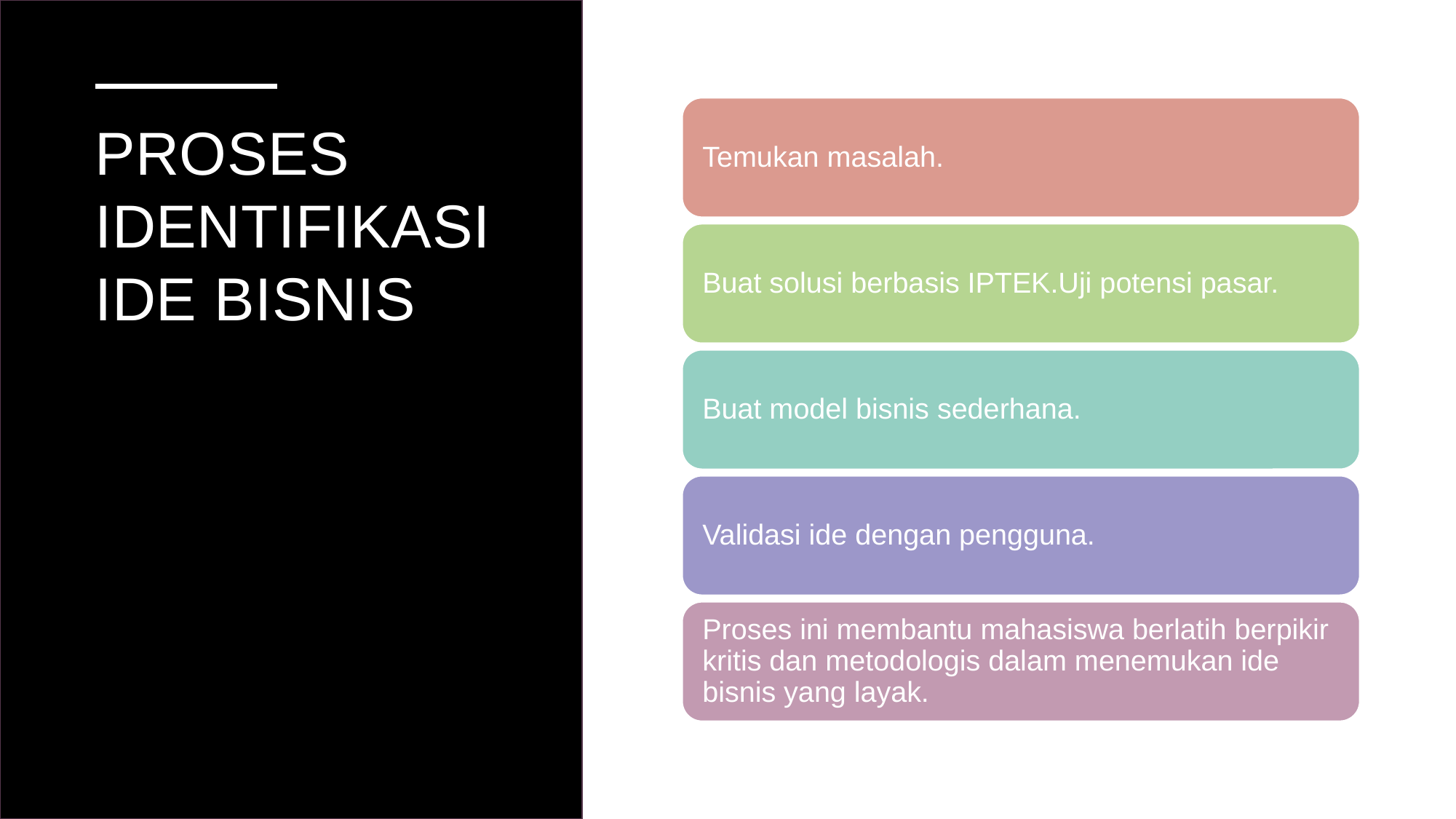

Temukan masalah.
Buat solusi berbasis IPTEK.Uji potensi pasar.
Buat model bisnis sederhana.
Validasi ide dengan pengguna.
Proses ini membantu mahasiswa berlatih berpikir kritis dan metodologis dalam menemukan ide bisnis yang layak.
# Proses Identifikasi Ide Bisnis